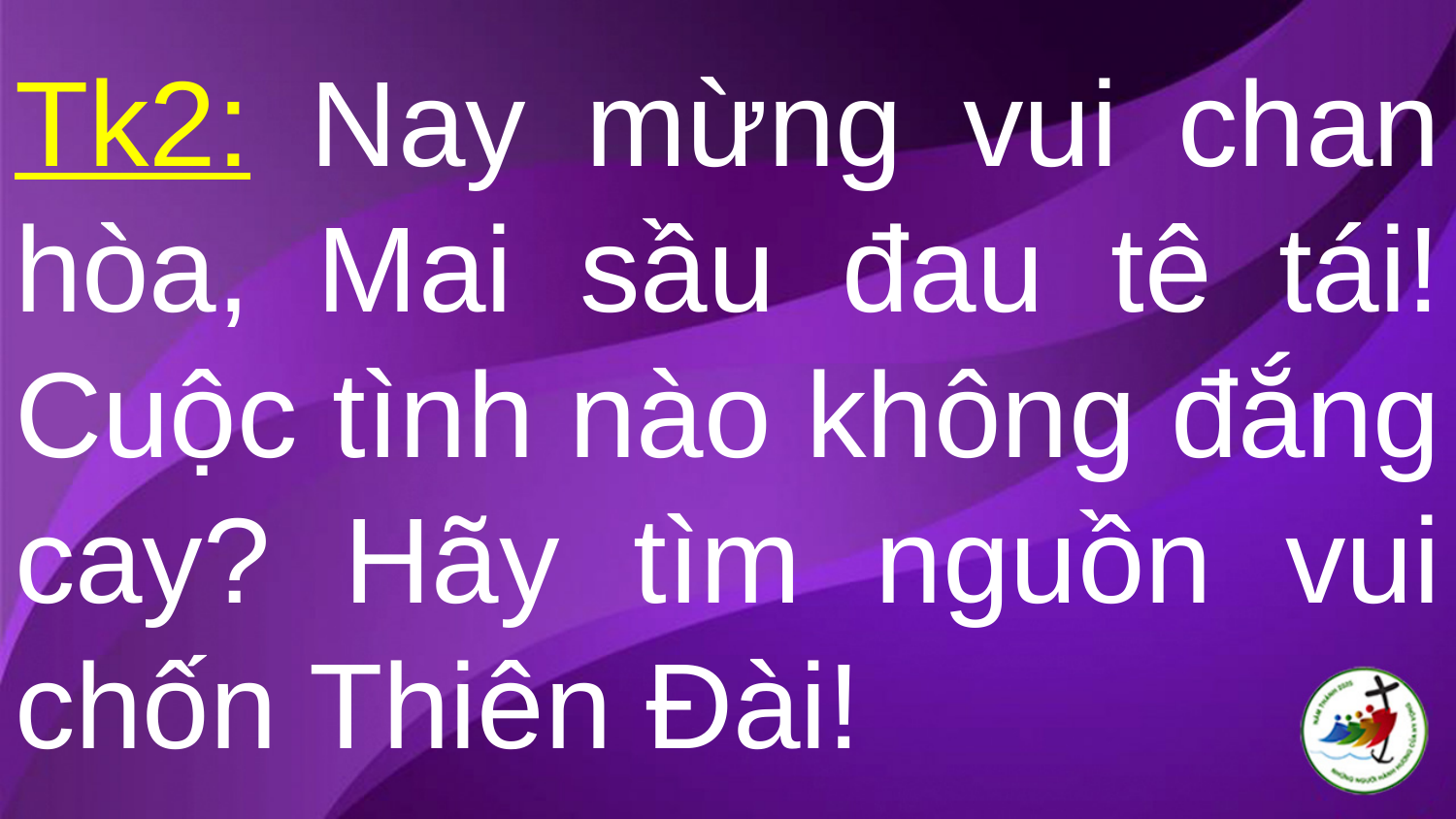

# Tk2: Nay mừng vui chan hòa, Mai sầu đau tê tái! Cuộc tình nào không đắng cay? Hãy tìm nguồn vui chốn Thiên Đài!